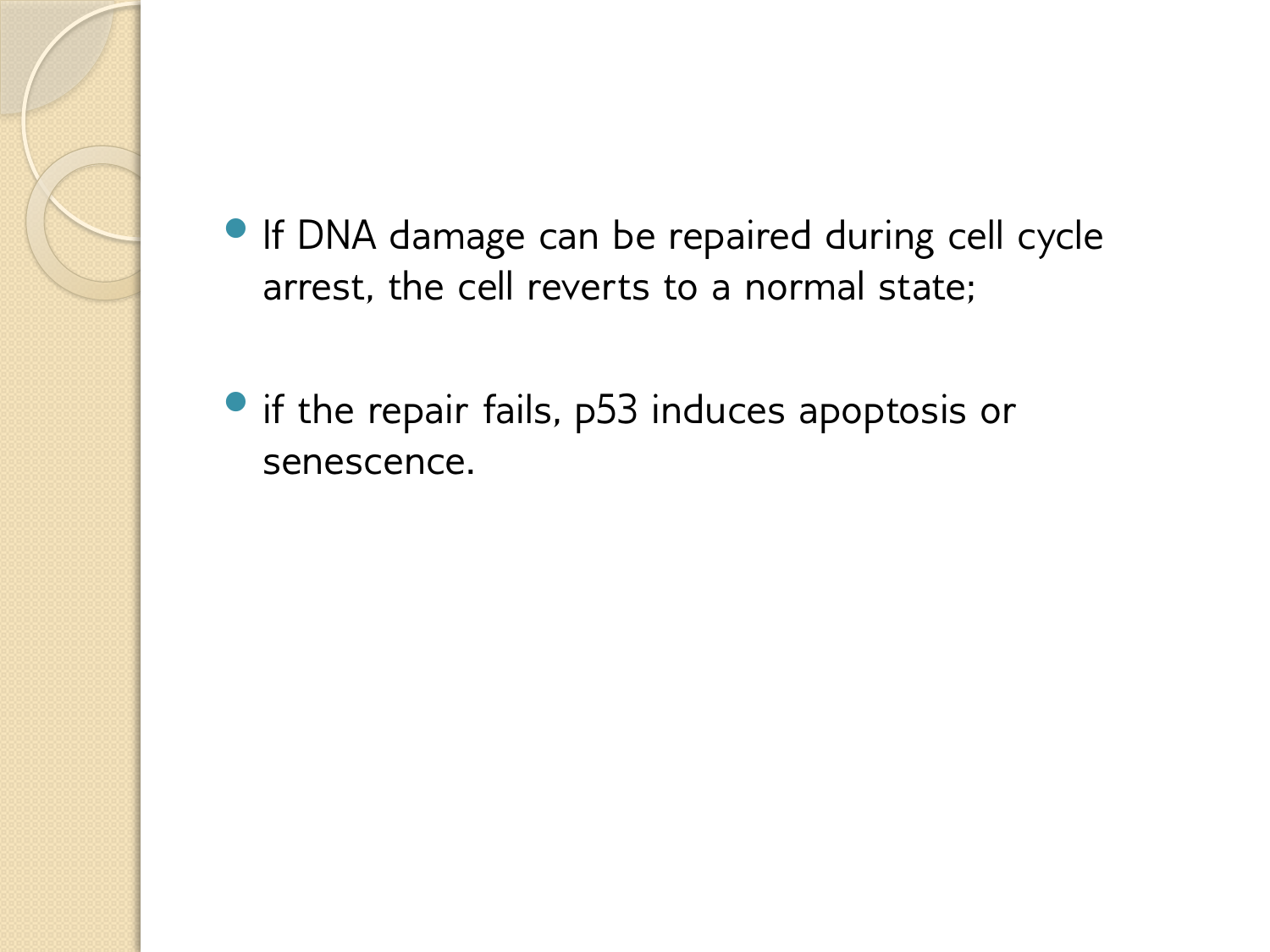

#
If DNA damage can be repaired during cell cycle arrest, the cell reverts to a normal state;

if the repair fails, p53 induces apoptosis or senescence.